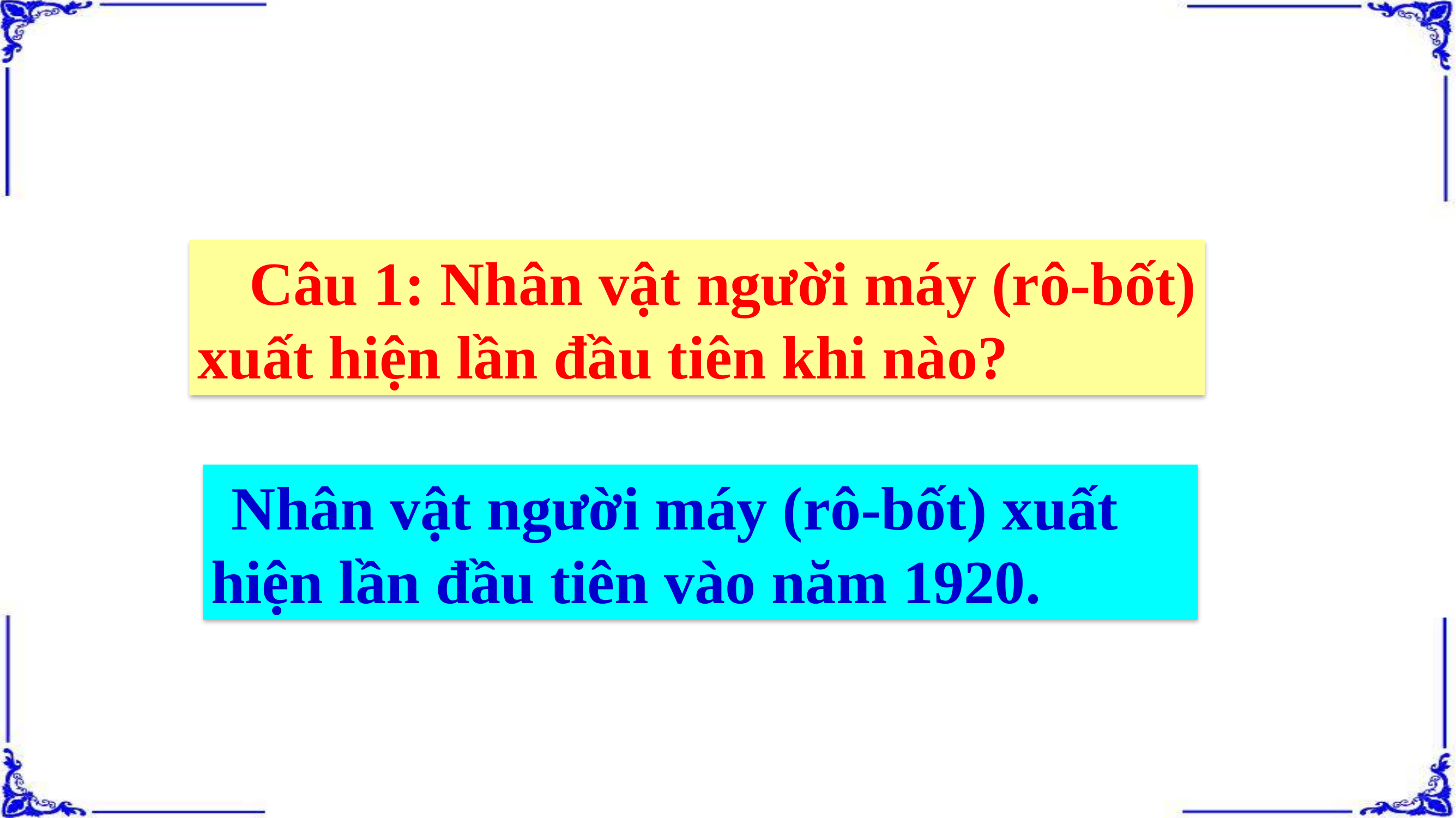

Câu 1: Nhân vật người máy (rô-bốt) xuất hiện lần đầu tiên khi nào?
  Nhân vật người máy (rô-bốt) xuất hiện lần đầu tiên vào năm 1920.